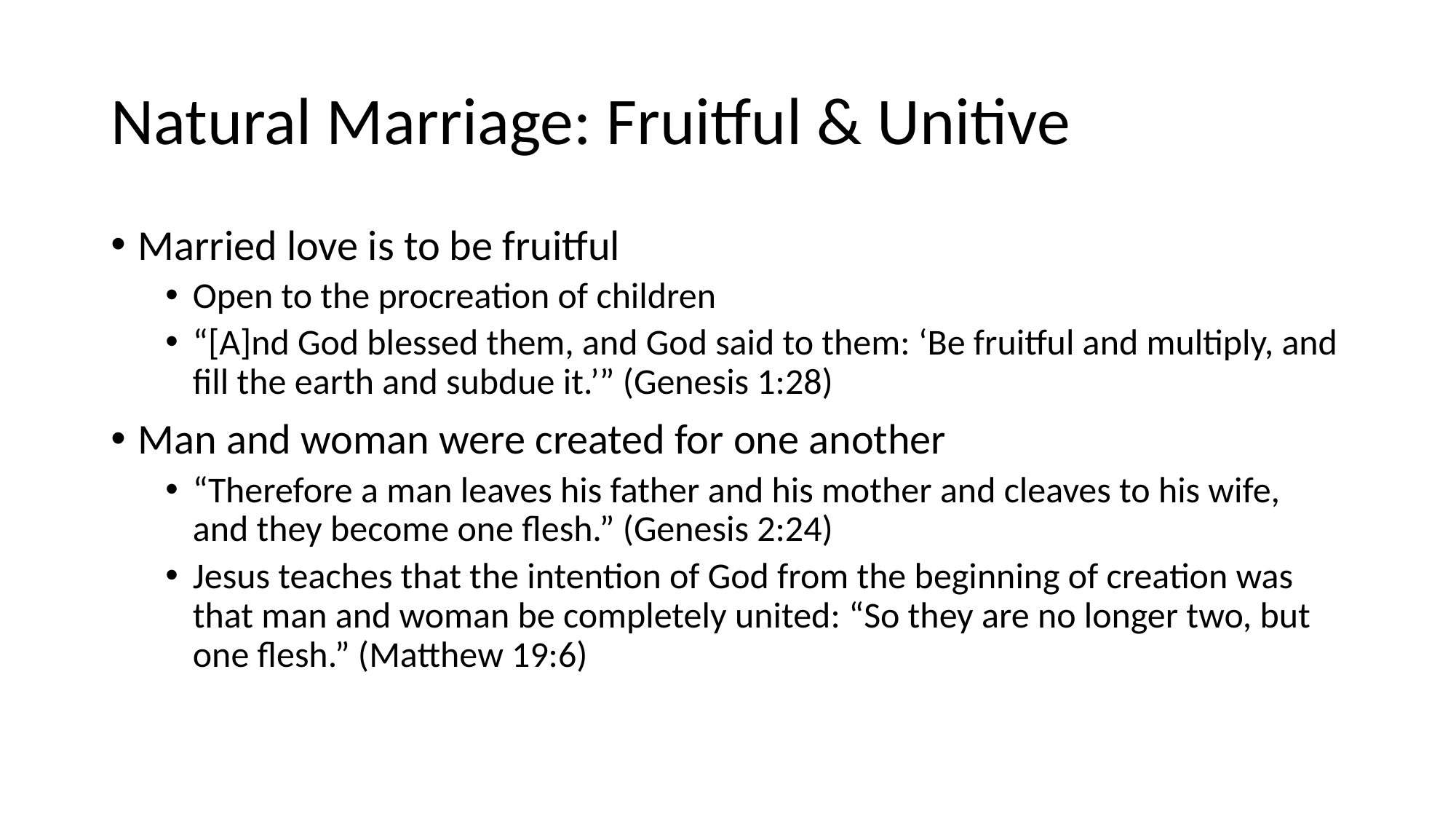

# Natural Marriage: Fruitful & Unitive
Married love is to be fruitful
Open to the procreation of children
“[A]nd God blessed them, and God said to them: ‘Be fruitful and multiply, and fill the earth and subdue it.’” (Genesis 1:28)
Man and woman were created for one another
“Therefore a man leaves his father and his mother and cleaves to his wife, and they become one flesh.” (Genesis 2:24)
Jesus teaches that the intention of God from the beginning of creation was that man and woman be completely united: “So they are no longer two, but one flesh.” (Matthew 19:6)